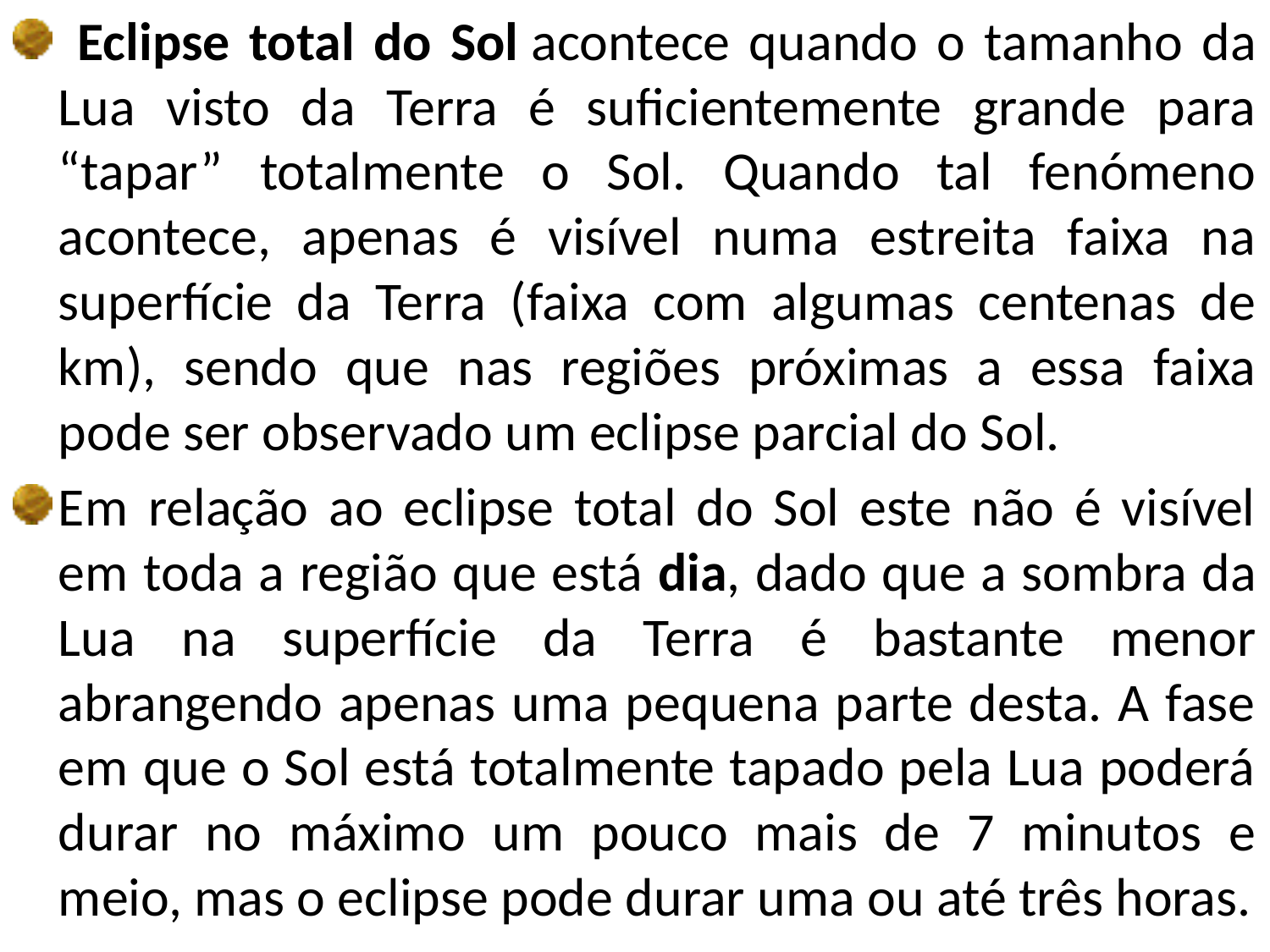

Eclipse total do Sol acontece quando o tamanho da Lua visto da Terra é suficientemente grande para “tapar” totalmente o Sol. Quando tal fenómeno acontece, apenas é visível numa estreita faixa na superfície da Terra (faixa com algumas centenas de km), sendo que nas regiões próximas a essa faixa pode ser observado um eclipse parcial do Sol.
Em relação ao eclipse total do Sol este não é visível em toda a região que está dia, dado que a sombra da Lua na superfície da Terra é bastante menor abrangendo apenas uma pequena parte desta. A fase em que o Sol está totalmente tapado pela Lua poderá durar no máximo um pouco mais de 7 minutos e meio, mas o eclipse pode durar uma ou até três horas.